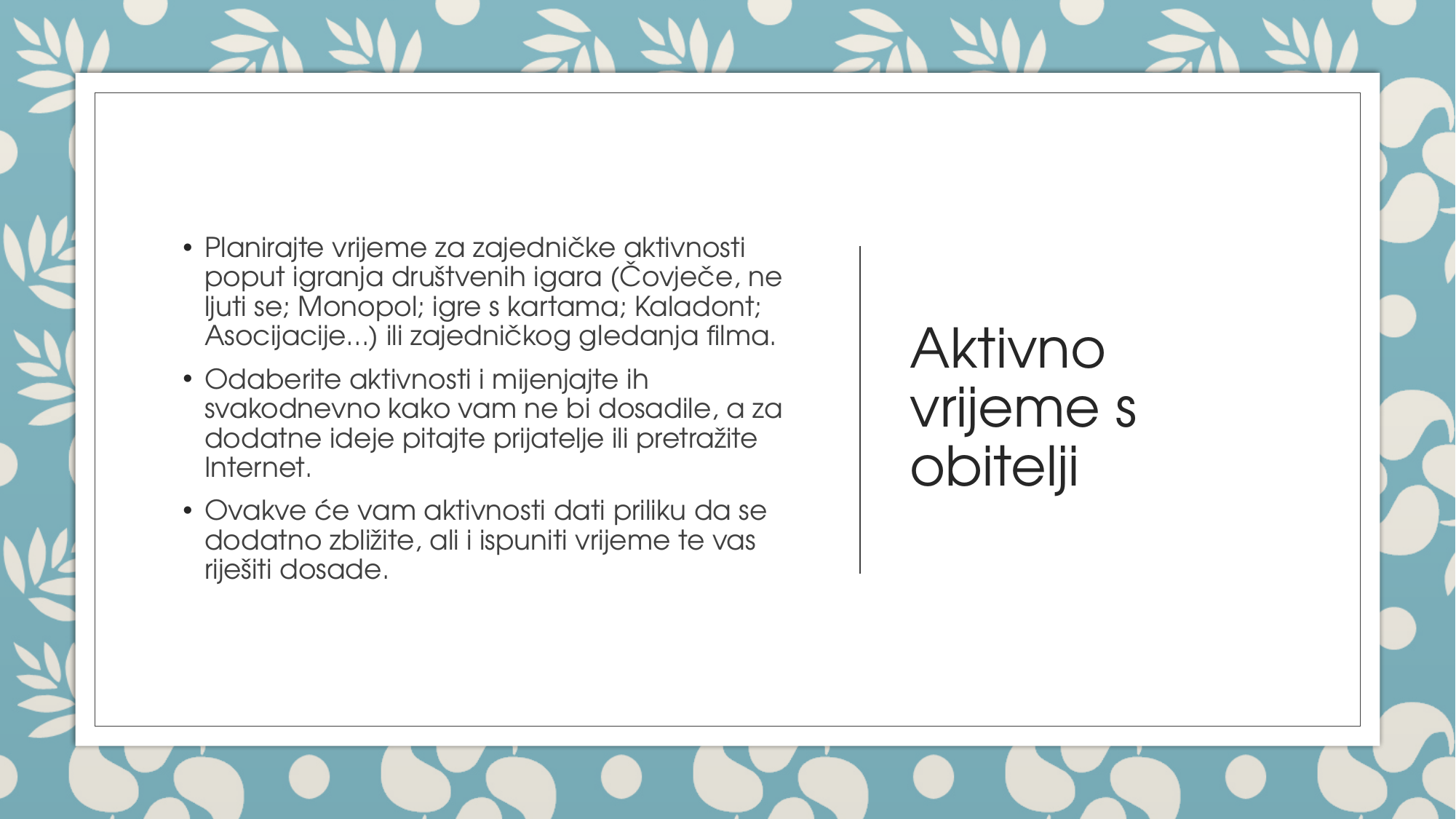

Planirajte vrijeme za zajedničke aktivnosti poput igranja društvenih igara (Čovječe, ne ljuti se; Monopol; igre s kartama; Kaladont; Asocijacije…) ili zajedničkog gledanja filma.
Odaberite aktivnosti i mijenjajte ih svakodnevno kako vam ne bi dosadile, a za dodatne ideje pitajte prijatelje ili pretražite Internet.
Ovakve će vam aktivnosti dati priliku da se dodatno zbližite, ali i ispuniti vrijeme te vas riješiti dosade.
# Aktivno vrijeme s obitelji